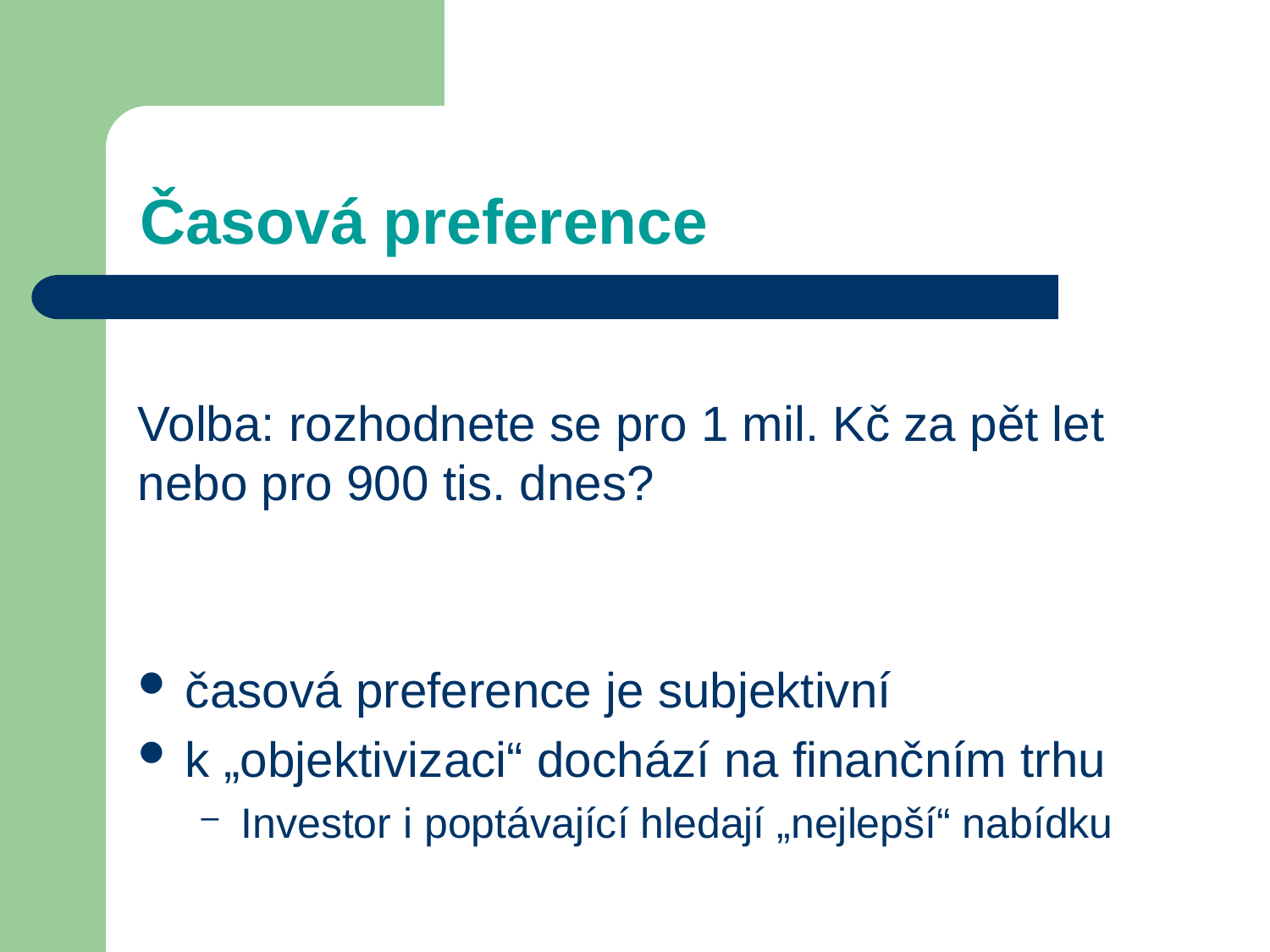

# Časová preference

Volba: rozhodnete se pro 1 mil. Kč za pět let nebo pro 900 tis. dnes?

časová preference je subjektivní
k „objektivizaci“ dochází na finančním trhu
Investor i poptávající hledají „nejlepší“ nabídku